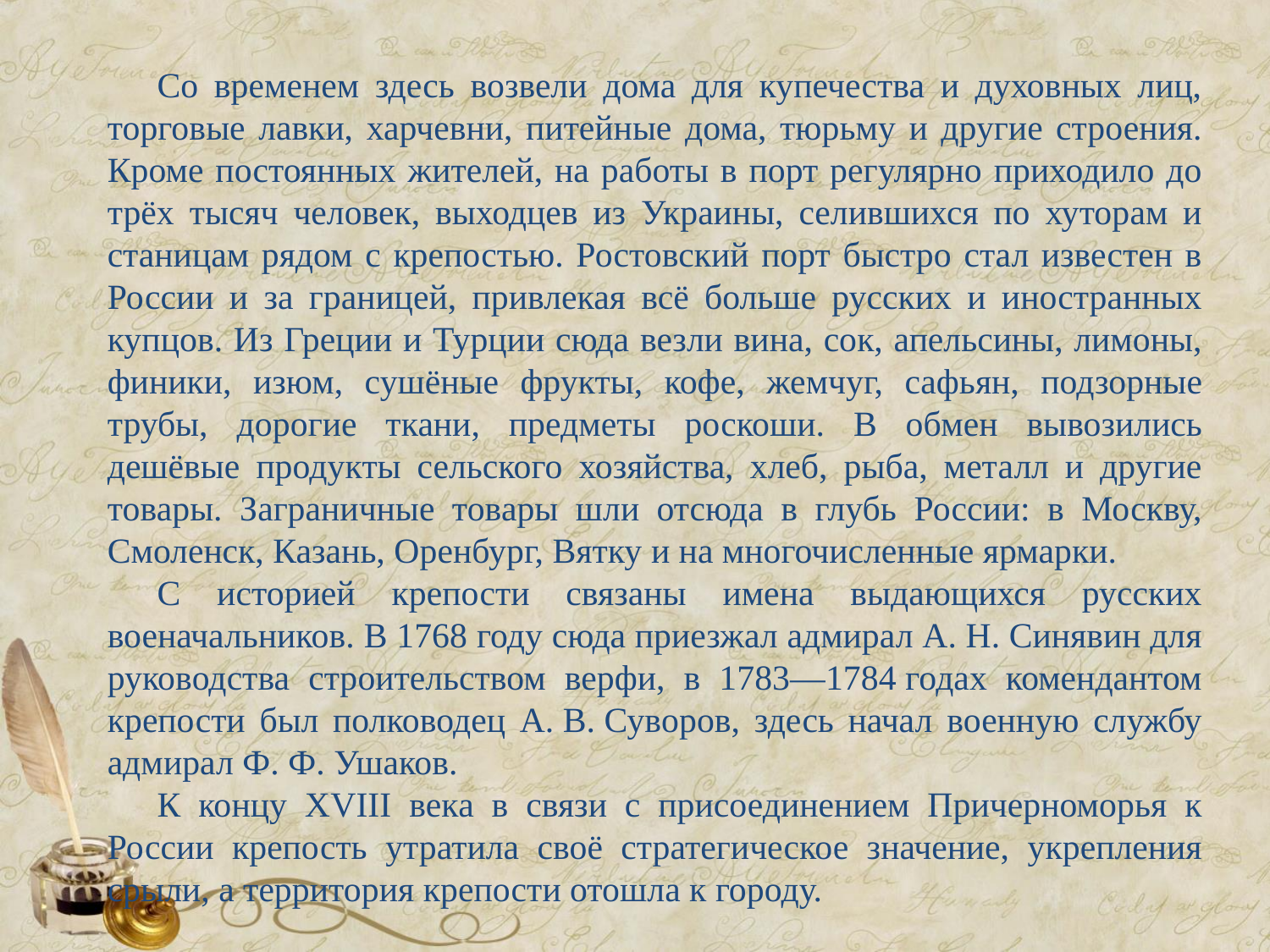

Со временем здесь возвели дома для купечества и духовных лиц, торговые лавки, харчевни, питейные дома, тюрьму и другие строения. Кроме постоянных жителей, на работы в порт регулярно приходило до трёх тысяч человек, выходцев из Украины, селившихся по хуторам и станицам рядом с крепостью. Ростовский порт быстро стал известен в России и за границей, привлекая всё больше русских и иностранных купцов. Из Греции и Турции сюда везли вина, сок, апельсины, лимоны, финики, изюм, сушёные фрукты, кофе, жемчуг, сафьян, подзорные трубы, дорогие ткани, предметы роскоши. В обмен вывозились дешёвые продукты сельского хозяйства, хлеб, рыба, металл и другие товары. Заграничные товары шли отсюда в глубь России: в Москву, Смоленск, Казань, Оренбург, Вятку и на многочисленные ярмарки.
С историей крепости связаны имена выдающихся русских военачальников. В 1768 году сюда приезжал адмирал А. Н. Синявин для руководства строительством верфи, в 1783—1784 годах комендантом крепости был полководец А. В. Суворов, здесь начал военную службу адмирал Ф. Ф. Ушаков.
К концу XVIII века в связи с присоединением Причерноморья к России крепость утратила своё стратегическое значение, укрепления срыли, а территория крепости отошла к городу.